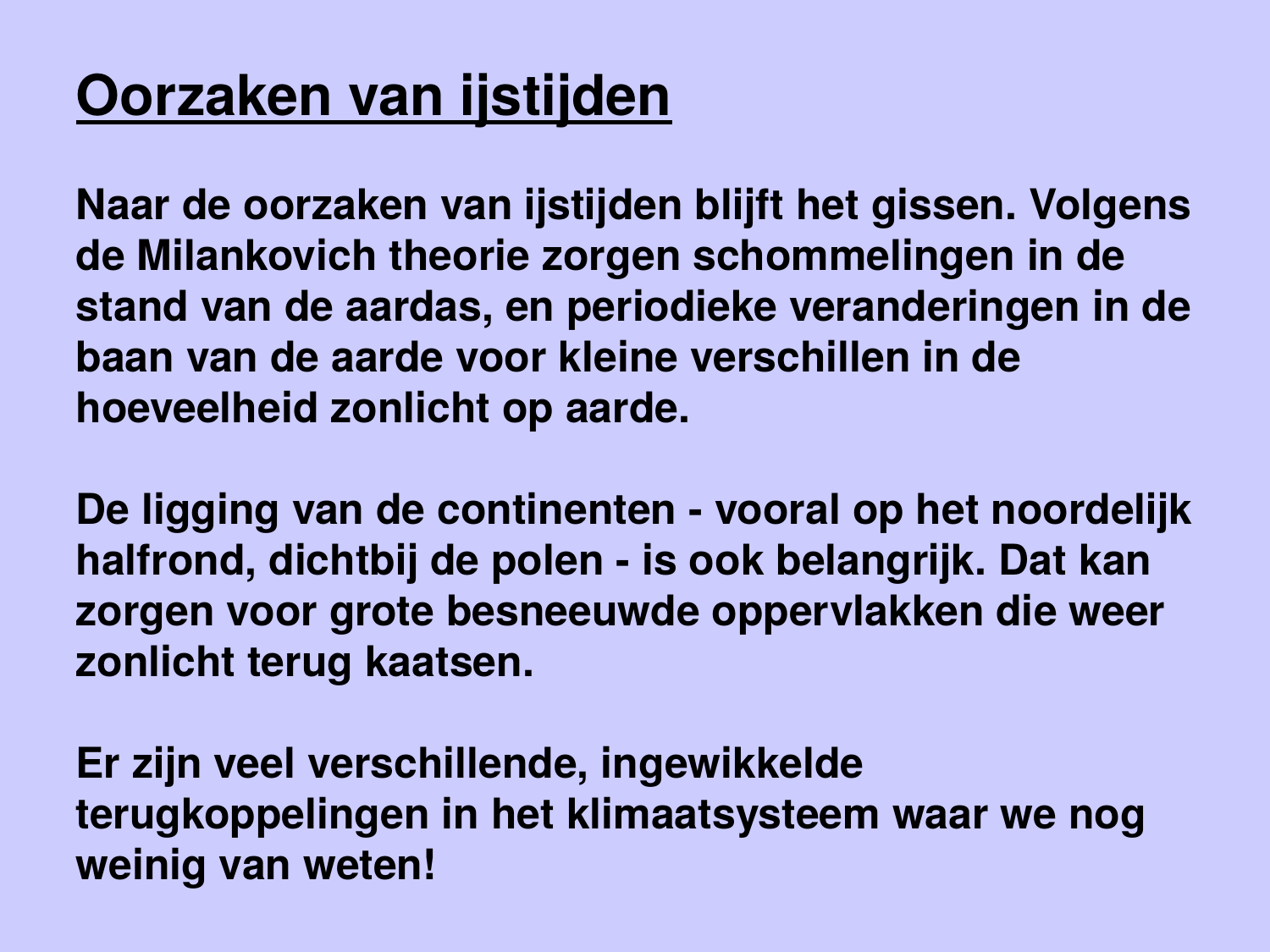

Oorzaken van ijstijden
Naar de oorzaken van ijstijden blijft het gissen. Volgens de Milankovich theorie zorgen schommelingen in de stand van de aardas, en periodieke veranderingen in de baan van de aarde voor kleine verschillen in de hoeveelheid zonlicht op aarde.

De ligging van de continenten - vooral op het noordelijk halfrond, dichtbij de polen - is ook belangrijk. Dat kan zorgen voor grote besneeuwde oppervlakken die weer zonlicht terug kaatsen.

Er zijn veel verschillende, ingewikkelde terugkoppelingen in het klimaatsysteem waar we nog  weinig van weten!